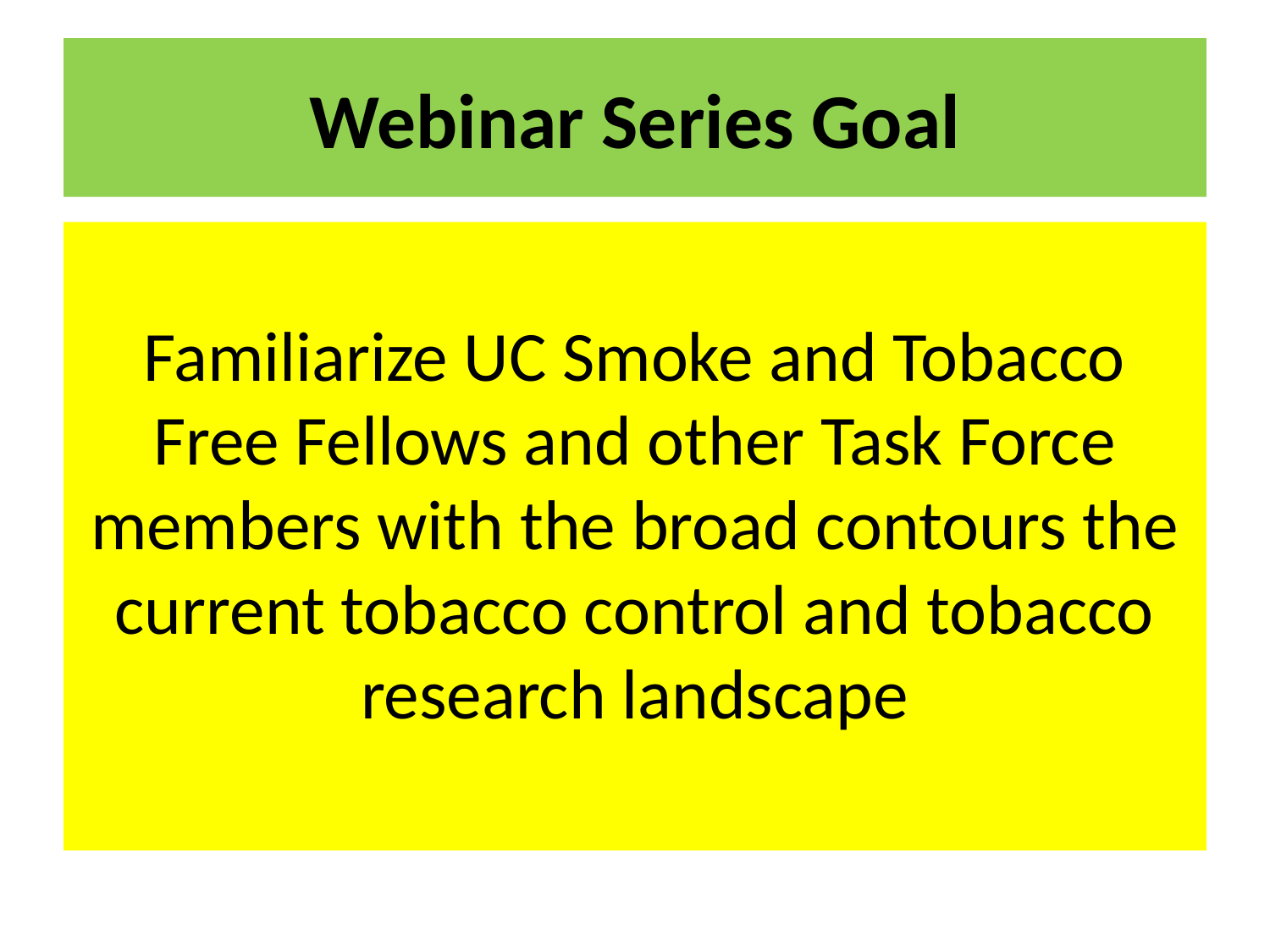

# Webinar Series Goal

Familiarize UC Smoke and Tobacco Free Fellows and other Task Force members with the broad contours the current tobacco control and tobacco research landscape